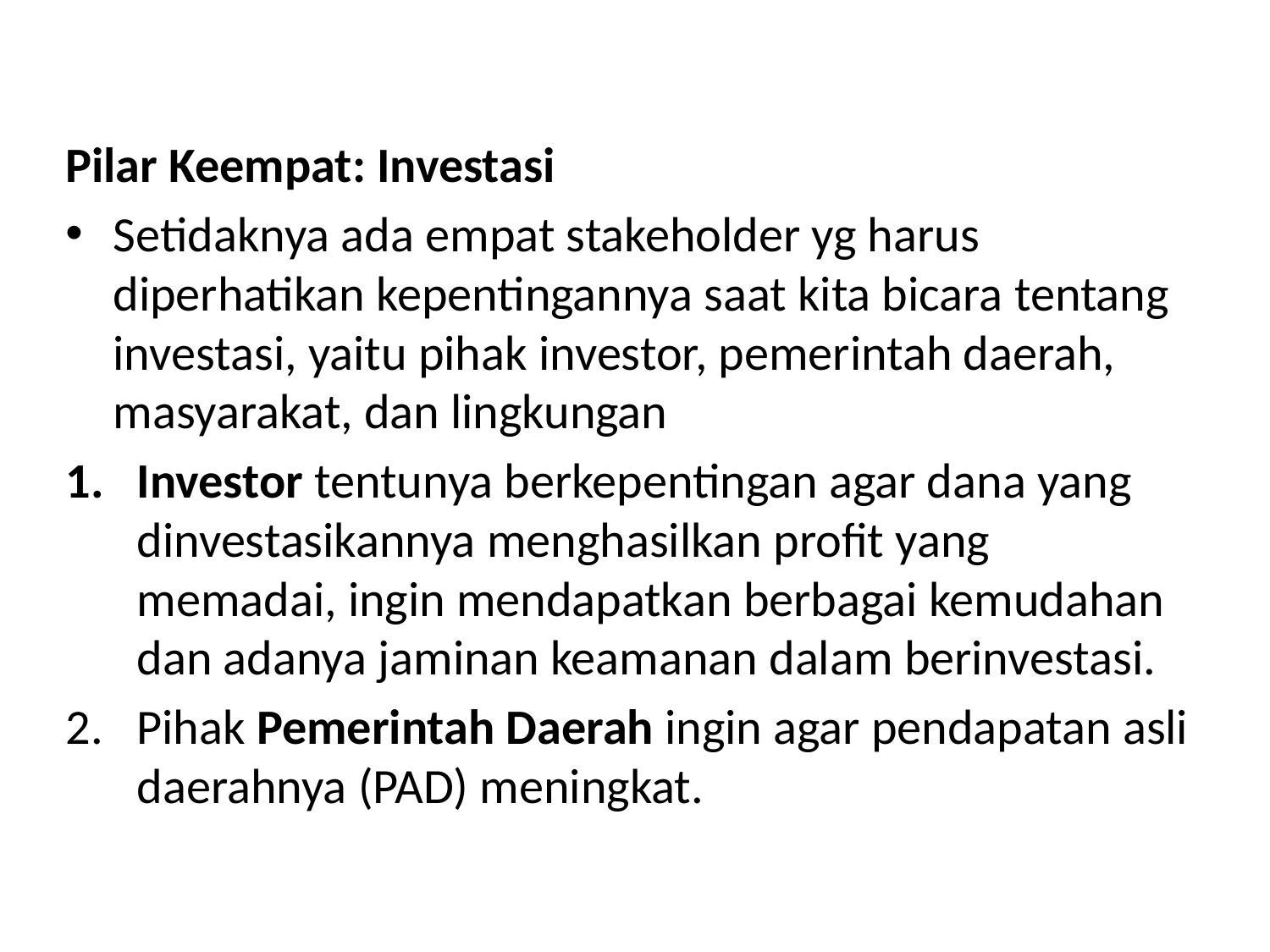

#
Pilar Keempat: Investasi
Setidaknya ada empat stakeholder yg harus diperhatikan kepentingannya saat kita bicara tentang investasi, yaitu pihak investor, pemerintah daerah, masyarakat, dan lingkungan
Investor tentunya berkepentingan agar dana yang dinvestasikannya menghasilkan profit yang memadai, ingin mendapatkan berbagai kemudahan dan adanya jaminan keamanan dalam berinvestasi.
Pihak Pemerintah Daerah ingin agar pendapatan asli daerahnya (PAD) meningkat.